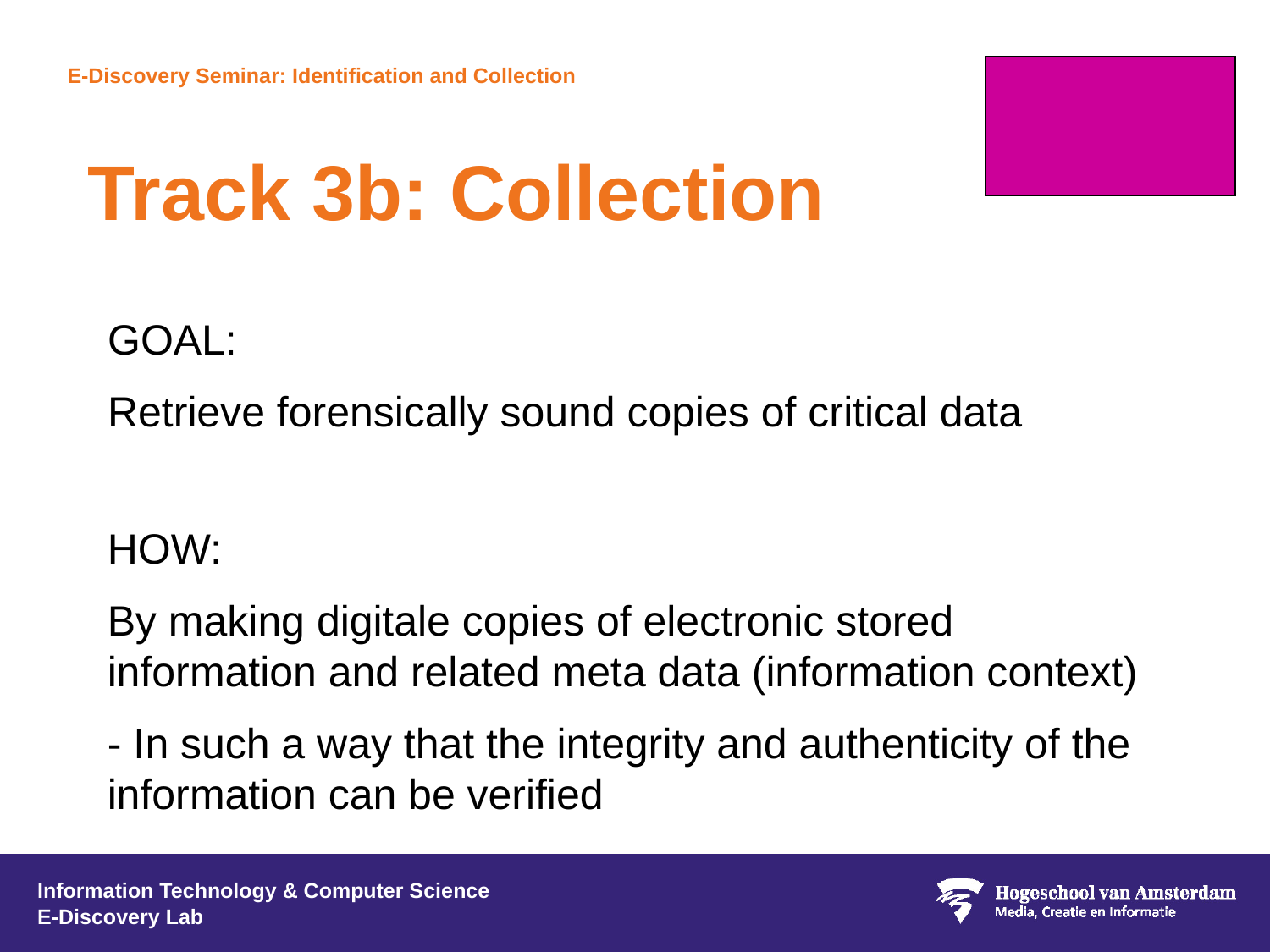

Track 3b: Collection

GOAL:
Retrieve forensically sound copies of critical data
HOW:
By making digitale copies of electronic stored information and related meta data (information context)
- In such a way that the integrity and authenticity of the information can be verified